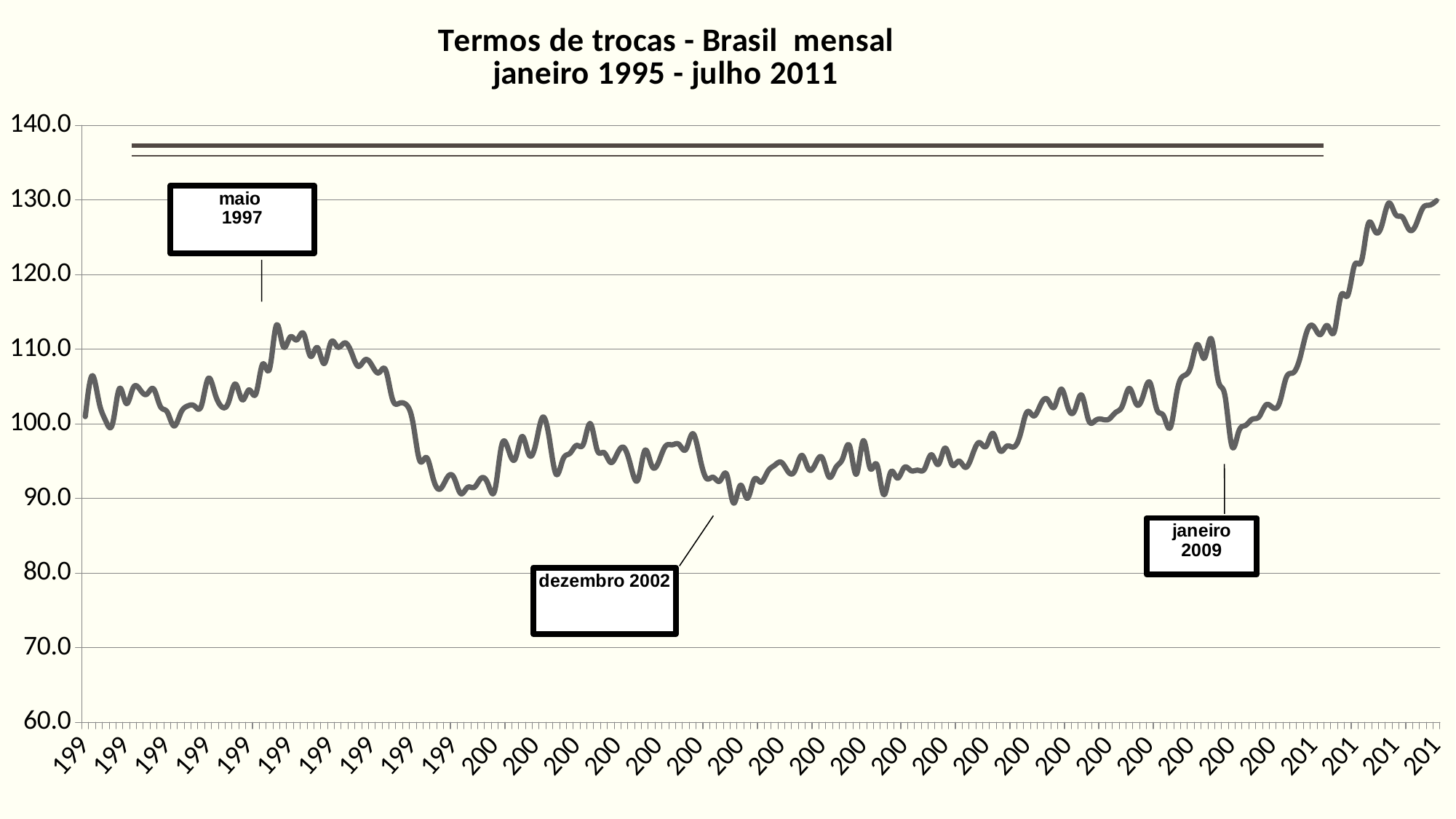

### Chart: Termos de trocas - Brasil  mensal
janeiro 1995 - julho 2011

| Category |  |
|---|---|
| 1995.01 | 100.97 |
| 1995.02 | 106.46000000000002 |
| 1995.03 | 102.95 |
| 1995.04 | 100.39 |
| 1995.05 | 100.03 |
| 1995.06 | 104.73 |
| 1995.07 | 102.74000000000002 |
| 1995.08 | 104.8 |
| 1995.09 | 104.61999999999999 |
| 1995.10 | 103.97 |
| 1995.11 | 104.69 |
| 1995.12 | 102.34 |
| 1996.01 | 101.59 |
| 1996.02 | 99.71000000000002 |
| 1996.03 | 101.48 |
| 1996.04 | 102.4 |
| 1996.05 | 102.4 |
| 1996.06 | 102.41000000000012 |
| 1996.07 | 106.07 |
| 1996.08 | 104.06 |
| 1996.09 | 102.29 |
| 1996.10 | 102.91000000000012 |
| 1996.11 | 105.35 |
| 1996.12 | 103.22 |
| 1997.01 | 104.56 |
| 1997.02 | 104.03 |
| 1997.03 | 108.02 |
| 1997.04 | 107.38 |
| 1997.05 | 113.21000000000002 |
| 1997.06 | 110.39 |
| 1997.07 | 111.61999999999999 |
| 1997.08 | 111.26 |
| 1997.09 | 112.08 |
| 1997.10 | 109.06 |
| 1997.11 | 110.23 |
| 1997.12 | 108.08 |
| 1998.01 | 110.94000000000032 |
| 1998.02 | 110.28 |
| 1998.03 | 110.85 |
| 1998.04 | 109.57 |
| 1998.05 | 107.71000000000002 |
| 1998.06 | 108.59 |
| 1998.07 | 107.85 |
| 1998.08 | 106.84 |
| 1998.09 | 107.23 |
| 1998.10 | 103.34 |
| 1998.11 | 102.76 |
| 1998.12 | 102.6 |
| 1999.01 | 100.21000000000002 |
| 1999.02 | 95.09 |
| 1999.03 | 95.48 |
| 1999.04 | 92.58 |
| 1999.05 | 91.27 |
| 1999.06 | 92.75 |
| 1999.07 | 92.84 |
| 1999.08 | 90.66999999999999 |
| 1999.09 | 91.48 |
| 1999.10 | 91.5 |
| 1999.11 | 92.71000000000002 |
| 1999.12 | 91.97 |
| 2000.01 | 91.08 |
| 2000.02 | 97.08 |
| 2000.03 | 96.52 |
| 2000.04 | 95.32 |
| 2000.05 | 98.31 |
| 2000.06 | 95.89 |
| 2000.07 | 97.26 |
| 2000.08 | 100.86999999999999 |
| 2000.09 | 98.01 |
| 2000.10 | 93.24000000000002 |
| 2000.11 | 95.25 |
| 2000.12 | 96.04 |
| 2001.01 | 97.11 |
| 2001.02 | 97.32 |
| 2001.03 | 100.04 |
| 2001.04 | 96.51 |
| 2001.05 | 96.14999999999999 |
| 2001.06 | 94.82 |
| 2001.07 | 96.1 |
| 2001.08 | 96.75 |
| 2001.09 | 94.11 |
| 2001.10 | 92.55 |
| 2001.11 | 96.44000000000003 |
| 2001.12 | 94.39 |
| 2002.01 | 94.86999999999999 |
| 2002.02 | 96.99000000000002 |
| 2002.03 | 97.19 |
| 2002.04 | 97.24000000000002 |
| 2002.05 | 96.57 |
| 2002.06 | 98.69 |
| 2002.07 | 95.7 |
| 2002.08 | 92.71000000000002 |
| 2002.09 | 92.84 |
| 2002.10 | 92.35 |
| 2002.11 | 93.17999999999998 |
| 2002.12 | 89.38 |
| 2003.01 | 91.77 |
| 2003.02 | 90.02 |
| 2003.03 | 92.51 |
| 2003.04 | 92.17999999999998 |
| 2003.05 | 93.6 |
| 2003.06 | 94.44000000000003 |
| 2003.07 | 94.85 |
| 2003.08 | 93.58 |
| 2003.09 | 93.75 |
| 2003.10 | 95.78 |
| 2003.11 | 93.92 |
| 2003.12 | 94.64999999999999 |
| 2004.01 | 95.44000000000003 |
| 2004.02 | 92.86999999999999 |
| 2004.03 | 94.16999999999999 |
| 2004.04 | 95.38 |
| 2004.05 | 97.01 |
| 2004.06 | 93.25 |
| 2004.07 | 97.73 |
| 2004.08 | 94.07 |
| 2004.09 | 94.53 |
| 2004.10 | 90.51 |
| 2004.11 | 93.49000000000002 |
| 2004.12 | 92.73 |
| 2005.01 | 94.14 |
| 2005.02 | 93.73 |
| 2005.03 | 93.79 |
| 2005.04 | 93.99000000000002 |
| 2005.05 | 95.86999999999999 |
| 2005.06 | 94.56 |
| 2005.07 | 96.77 |
| 2005.08 | 94.54 |
| 2005.09 | 95.01 |
| 2005.10 | 94.16 |
| 2005.11 | 95.85 |
| 2005.12 | 97.5 |
| 2006.01 | 96.99000000000002 |
| 2006.02 | 98.72 |
| 2006.03 | 96.45 |
| 2006.04 | 96.99000000000002 |
| 2006.05 | 96.89 |
| 2006.06 | 98.53 |
| 2006.07 | 101.59 |
| 2006.08 | 101.06 |
| 2006.09 | 102.61 |
| 2006.10 | 103.26 |
| 2006.11 | 102.26 |
| 2006.12 | 104.64999999999999 |
| 2007.01 | 102.16999999999999 |
| 2007.02 | 101.83 |
| 2007.03 | 103.86 |
| 2007.04 | 100.54 |
| 2007.05 | 100.44000000000032 |
| 2007.06 | 100.61 |
| 2007.07 | 100.63 |
| 2007.08 | 101.54 |
| 2007.09 | 102.48 |
| 2007.10 | 104.76 |
| 2007.11 | 102.66999999999999 |
| 2007.12 | 103.71000000000002 |
| 2008.01 | 105.54 |
| 2008.02 | 101.98 |
| 2008.03 | 101.09 |
| 2008.04 | 99.51 |
| 2008.05 | 104.5 |
| 2008.06 | 106.46000000000002 |
| 2008.07 | 107.7 |
| 2008.08 | 110.64999999999999 |
| 2008.09 | 108.81 |
| 2008.10 | 111.4 |
| 2008.11 | 105.86 |
| 2008.12 | 103.79 |
| 2009.01 | 97.07 |
| 2009.02 | 98.92 |
| 2009.03 | 99.79 |
| 2009.04 | 100.61999999999999 |
| 2009.05 | 100.95 |
| 2009.06 | 102.53 |
| 2009.07 | 102.19 |
| 2009.08 | 102.84 |
| 2009.09 | 106.24000000000002 |
| 2009.10 | 106.85 |
| 2009.11 | 108.84 |
| 2009.12 | 112.36999999999999 |
| 2010.01 | 113.05 |
| 2010.02 | 111.97 |
| 2010.03 | 113.17999999999998 |
| 2010.04 | 112.31 |
| 2010.05 | 117.17999999999998 |
| 2010.06 | 117.23 |
| 2010.07 | 121.29 |
| 2010.08 | 121.82 |
| 2010.09 | 126.79 |
| 2010.10 | 125.79 |
| 2010.11 | 126.66 |
| 2010.12 | 129.58 |
| 2011.01 | 128.06 |
| 2011.02 | 127.71000000000002 |
| 2011.03 | 126.02 |
| 2011.04 | 126.72 |
| 2011.05 | 128.93 |
| 2011.06 | 129.32000000000073 |
| 2011.07 | 129.92 |